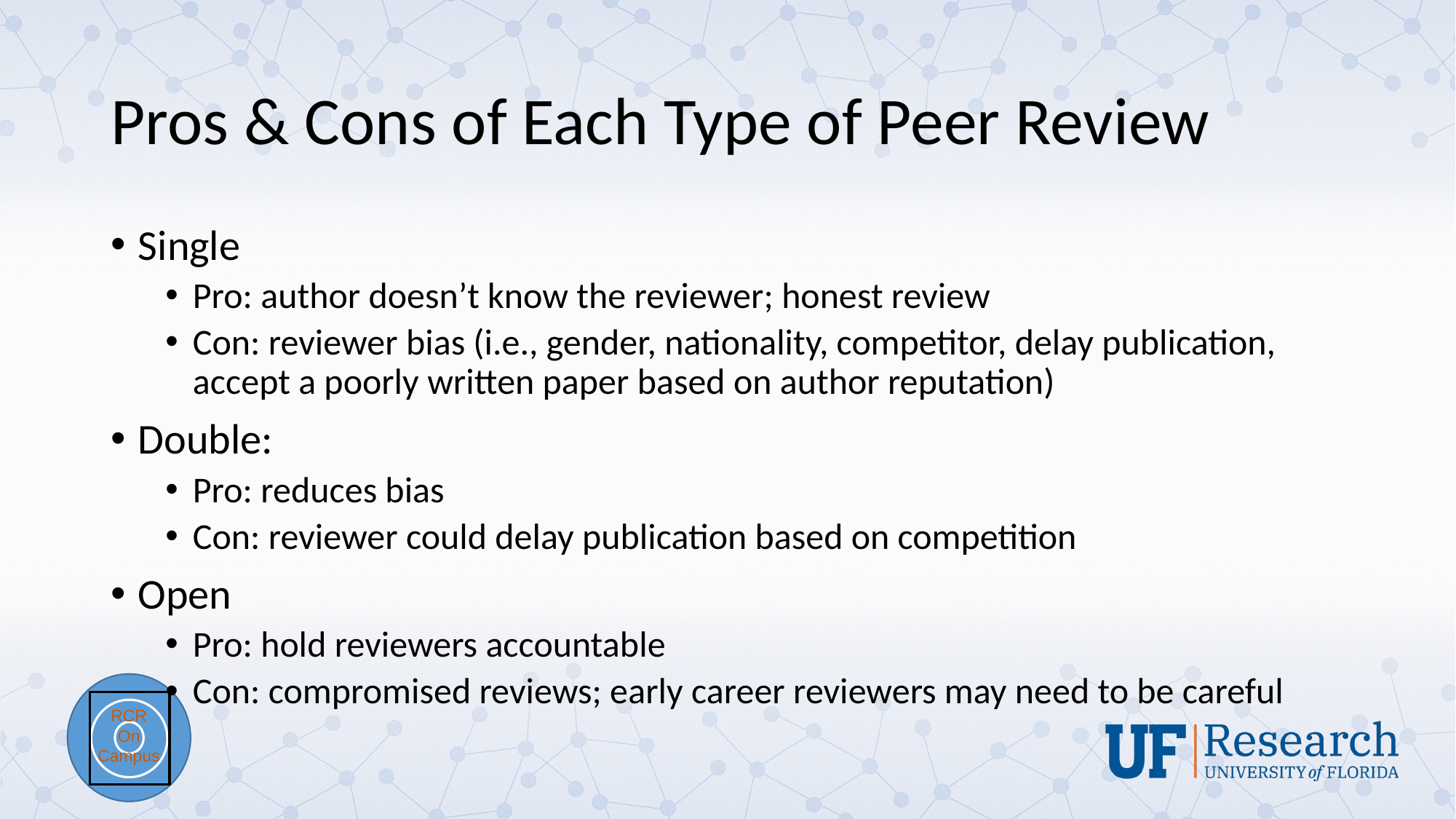

# Pros & Cons of Each Type of Peer Review
Single
Pro: author doesn’t know the reviewer; honest review
Con: reviewer bias (i.e., gender, nationality, competitor, delay publication, accept a poorly written paper based on author reputation)
Double:
Pro: reduces bias
Con: reviewer could delay publication based on competition
Open
Pro: hold reviewers accountable
Con: compromised reviews; early career reviewers may need to be careful